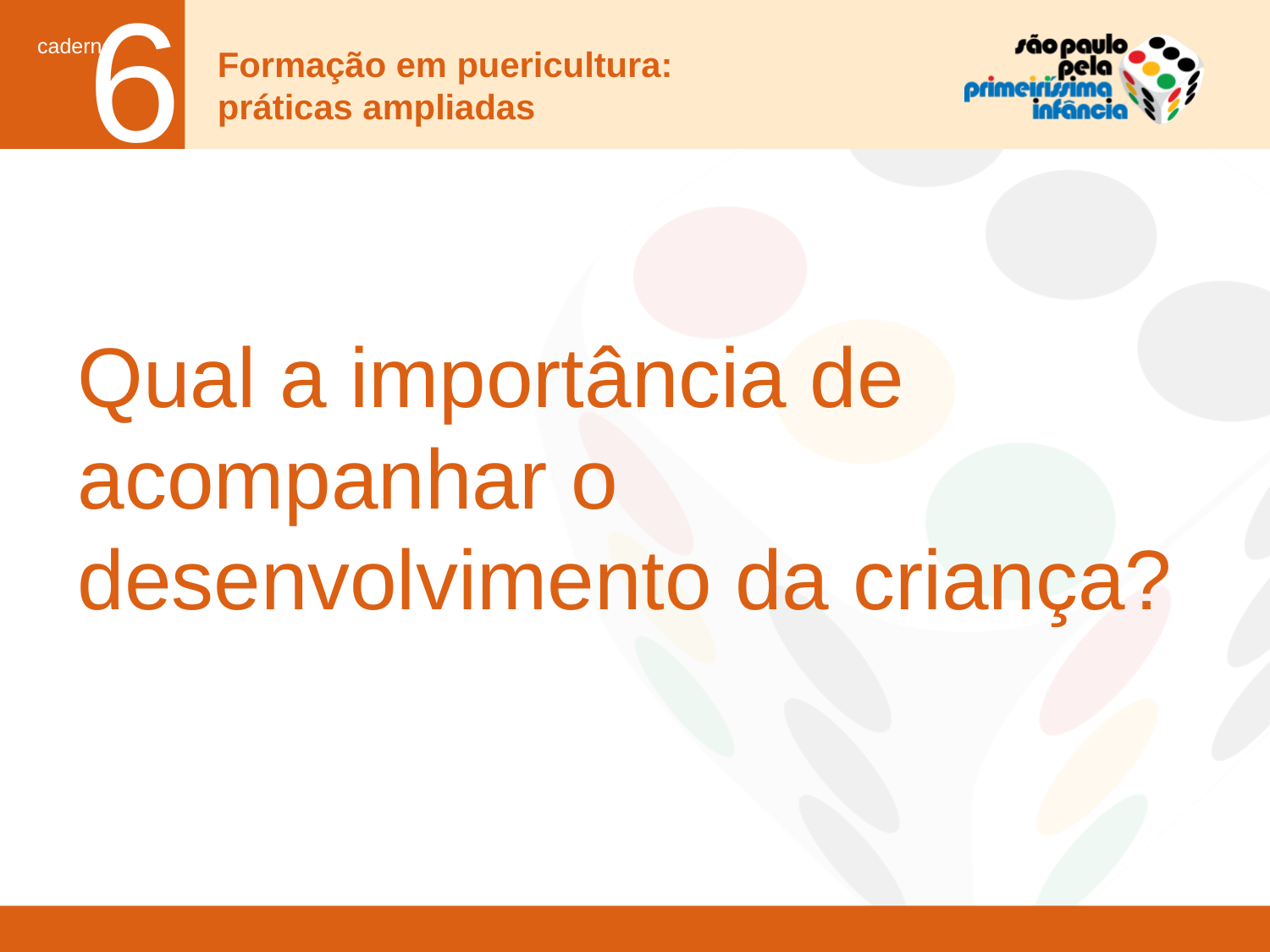

Qual a importância de acompanhar o desenvolvimento da criança?